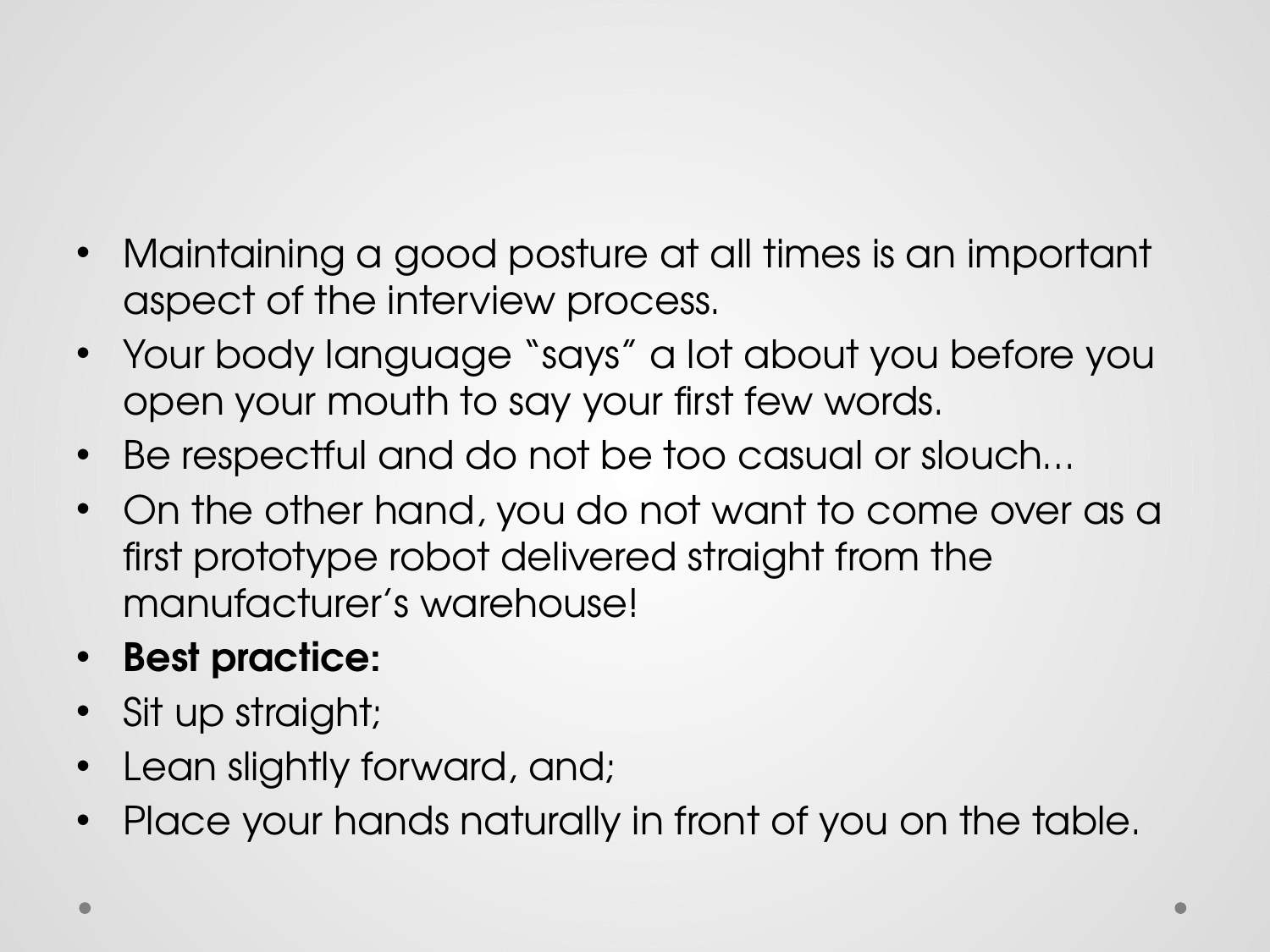

#
Maintaining a good posture at all times is an important aspect of the interview process.
Your body language “says” a lot about you before you open your mouth to say your first few words.
Be respectful and do not be too casual or slouch…
On the other hand, you do not want to come over as a first prototype robot delivered straight from the manufacturer’s warehouse!
Best practice:
Sit up straight;
Lean slightly forward, and;
Place your hands naturally in front of you on the table.